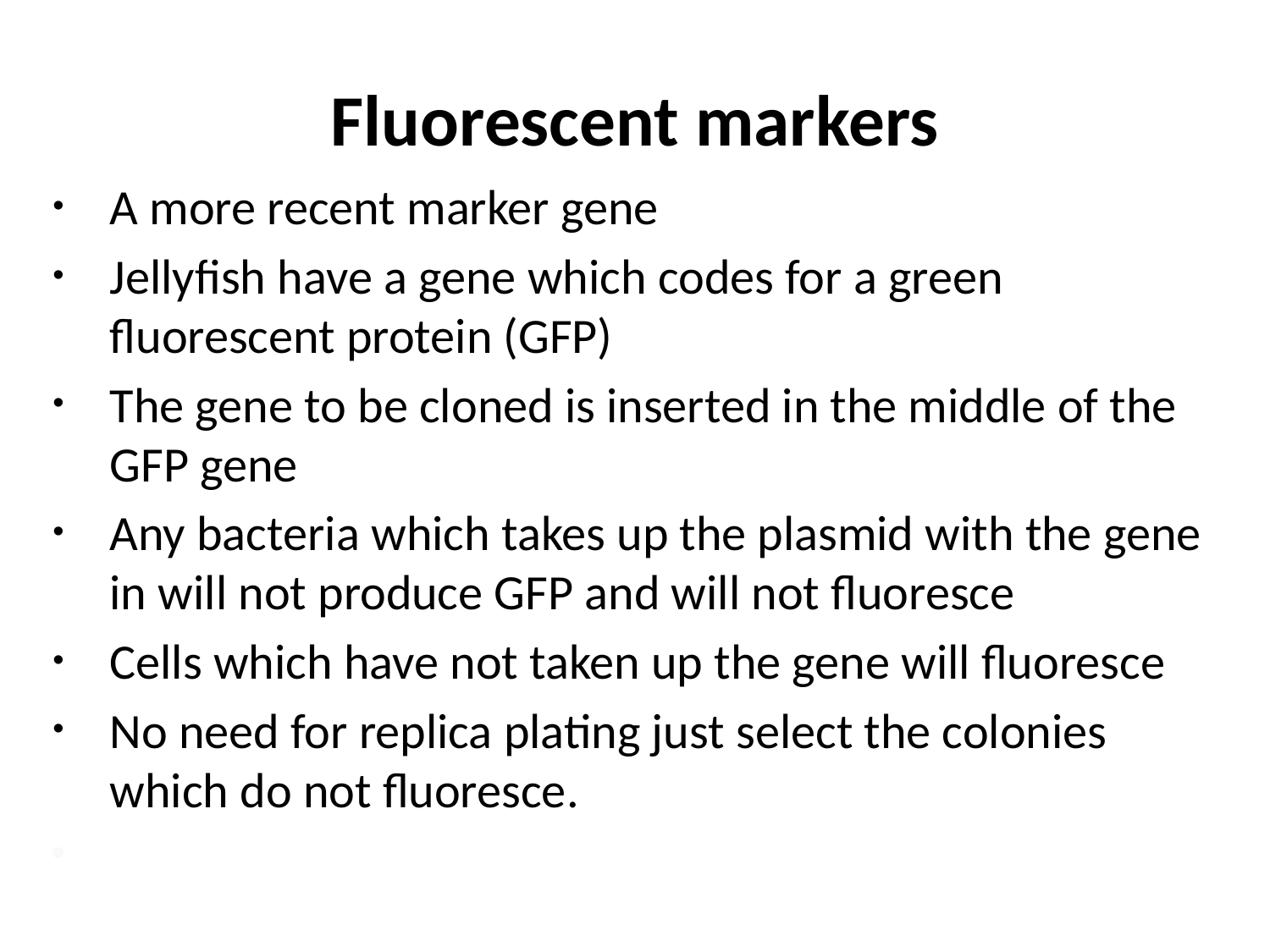

# Fluorescent markers
A more recent marker gene
Jellyfish have a gene which codes for a green fluorescent protein (GFP)
The gene to be cloned is inserted in the middle of the GFP gene
Any bacteria which takes up the plasmid with the gene in will not produce GFP and will not fluoresce
Cells which have not taken up the gene will fluoresce
No need for replica plating just select the colonies which do not fluoresce.